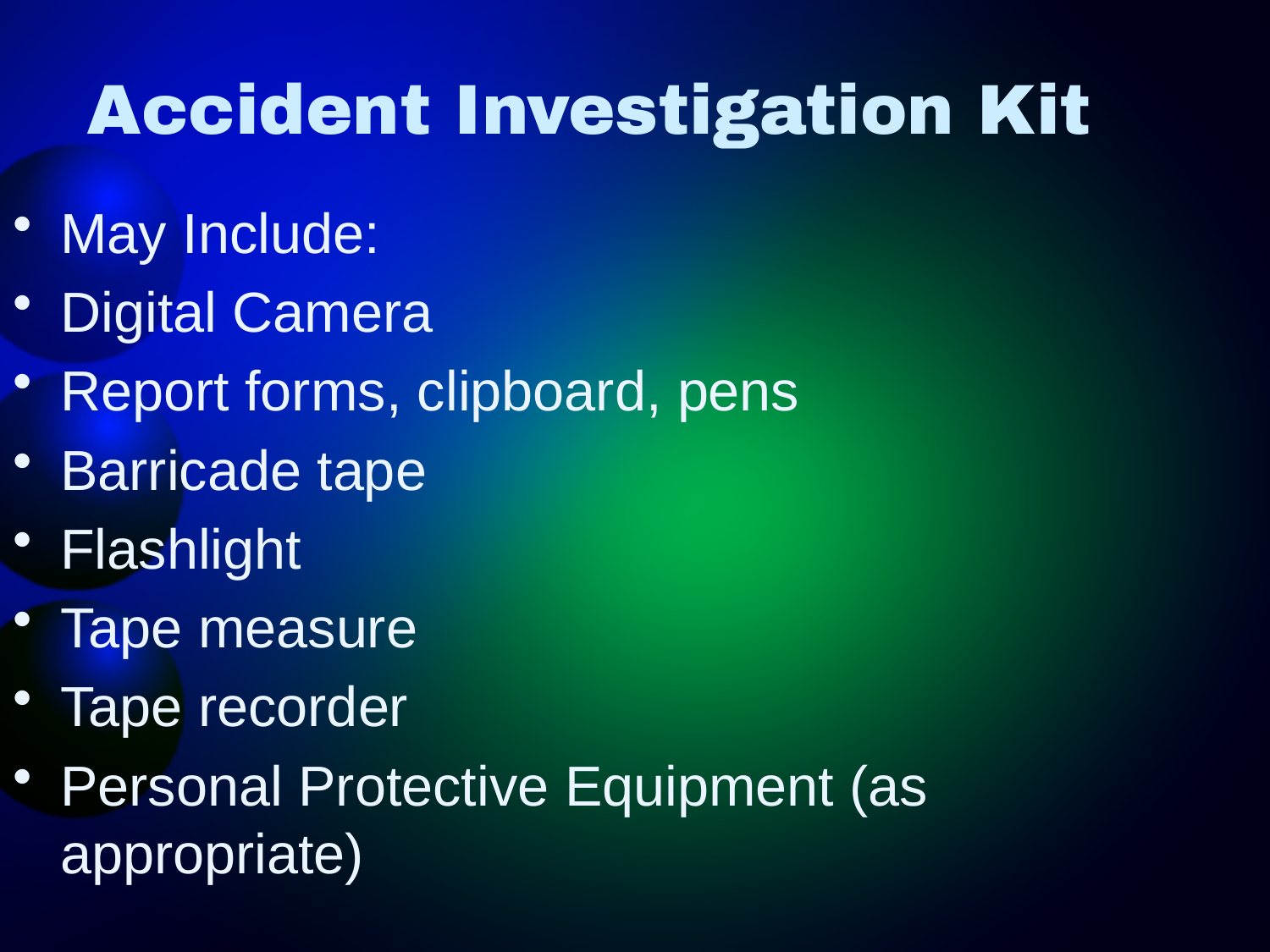

# Accident Investigation Kit
May Include:
Digital Camera
Report forms, clipboard, pens
Barricade tape
Flashlight
Tape measure
Tape recorder
Personal Protective Equipment (as appropriate)